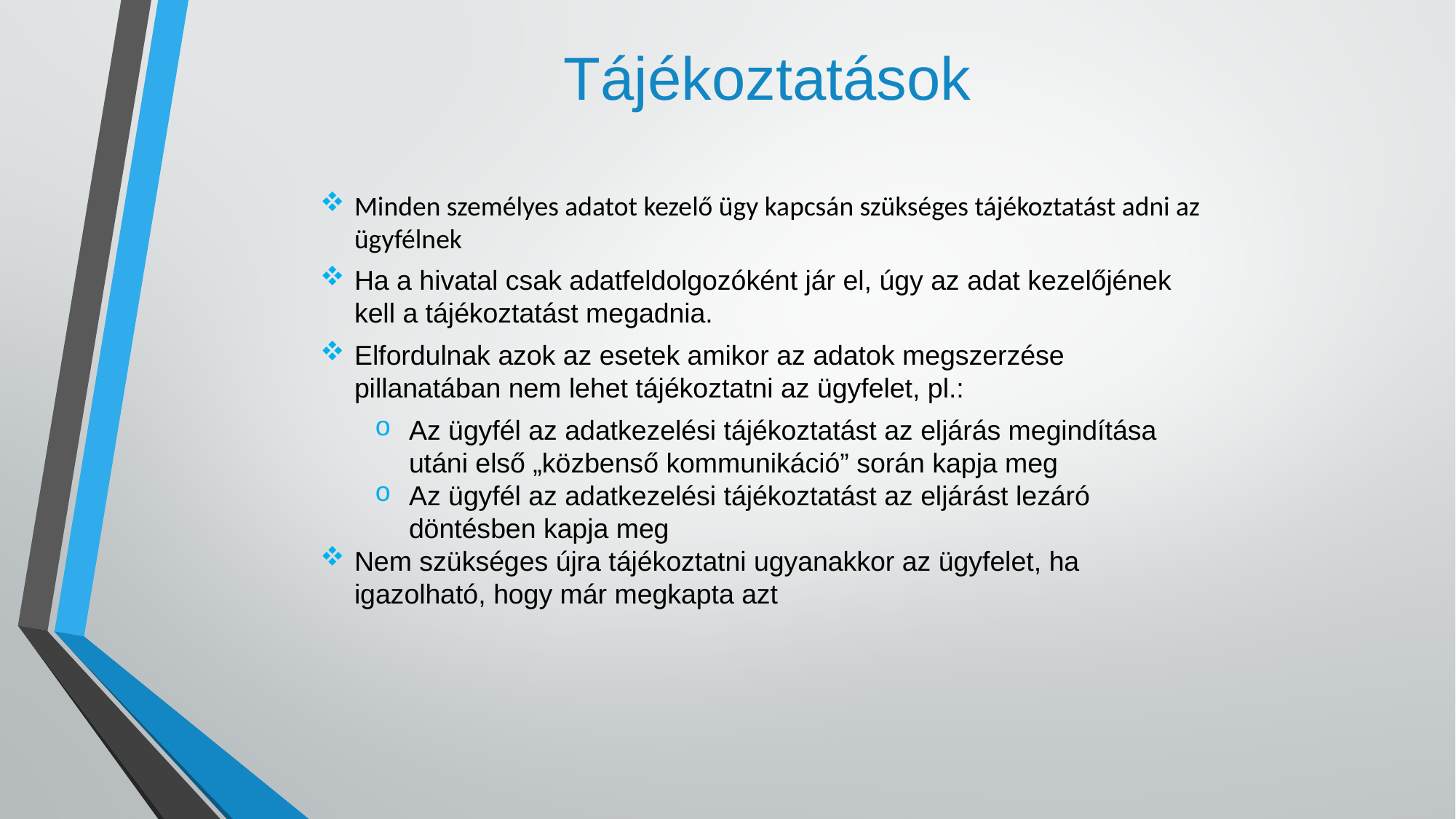

# Tájékoztatások
Minden személyes adatot kezelő ügy kapcsán szükséges tájékoztatást adni az ügyfélnek
Ha a hivatal csak adatfeldolgozóként jár el, úgy az adat kezelőjének kell a tájékoztatást megadnia.
Elfordulnak azok az esetek amikor az adatok megszerzése pillanatában nem lehet tájékoztatni az ügyfelet, pl.:
Az ügyfél az adatkezelési tájékoztatást az eljárás megindítása utáni első „közbenső kommunikáció” során kapja meg
Az ügyfél az adatkezelési tájékoztatást az eljárást lezáró döntésben kapja meg
Nem szükséges újra tájékoztatni ugyanakkor az ügyfelet, ha igazolható, hogy már megkapta azt